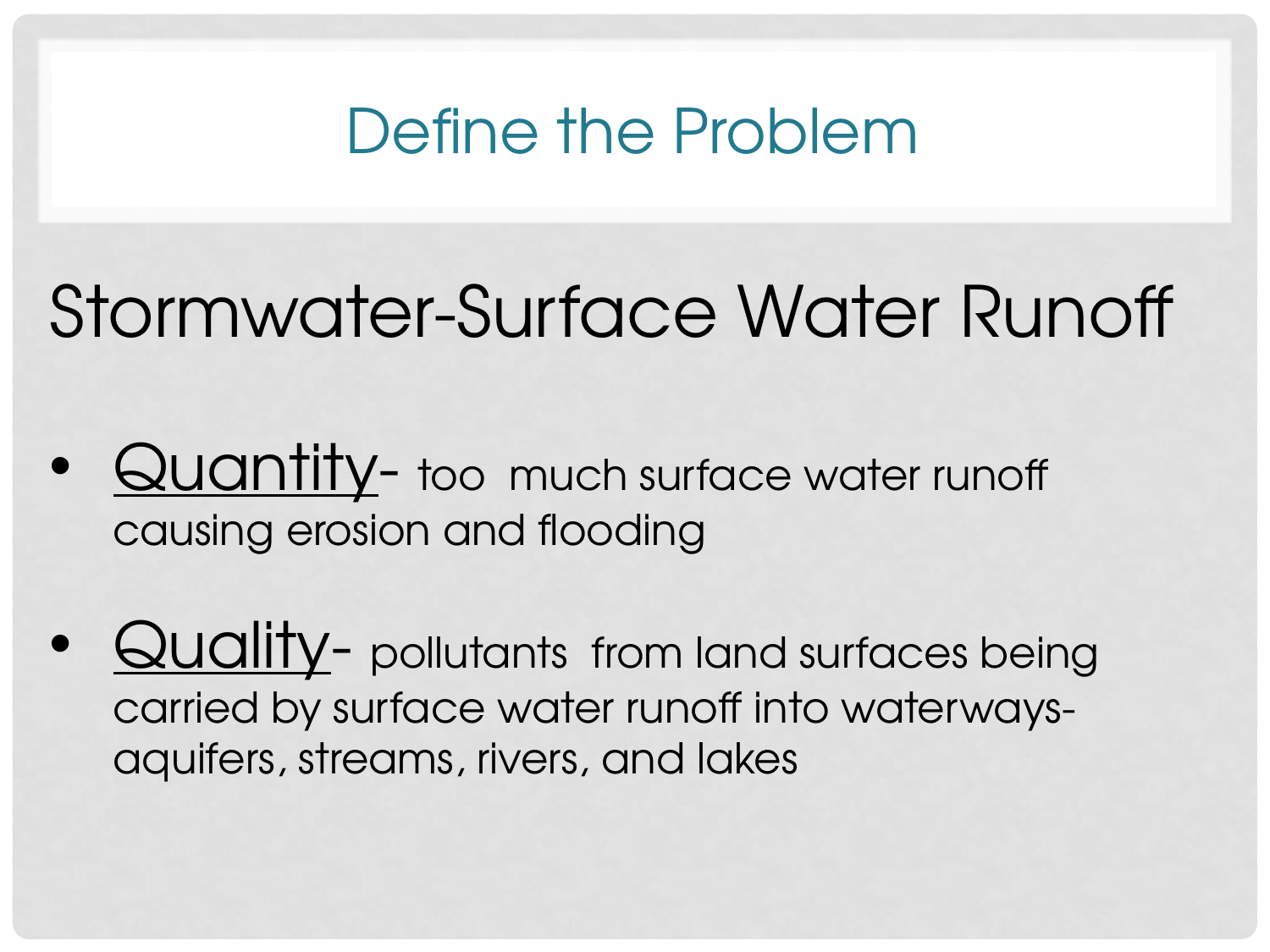

# Define the Problem

Stormwater-Surface Water Runoff

Quantity- too  much surface water runoff causing erosion and flooding
Quality- pollutants  from land surfaces being carried by surface water runoff into waterways- aquifers, streams, rivers, and lakes